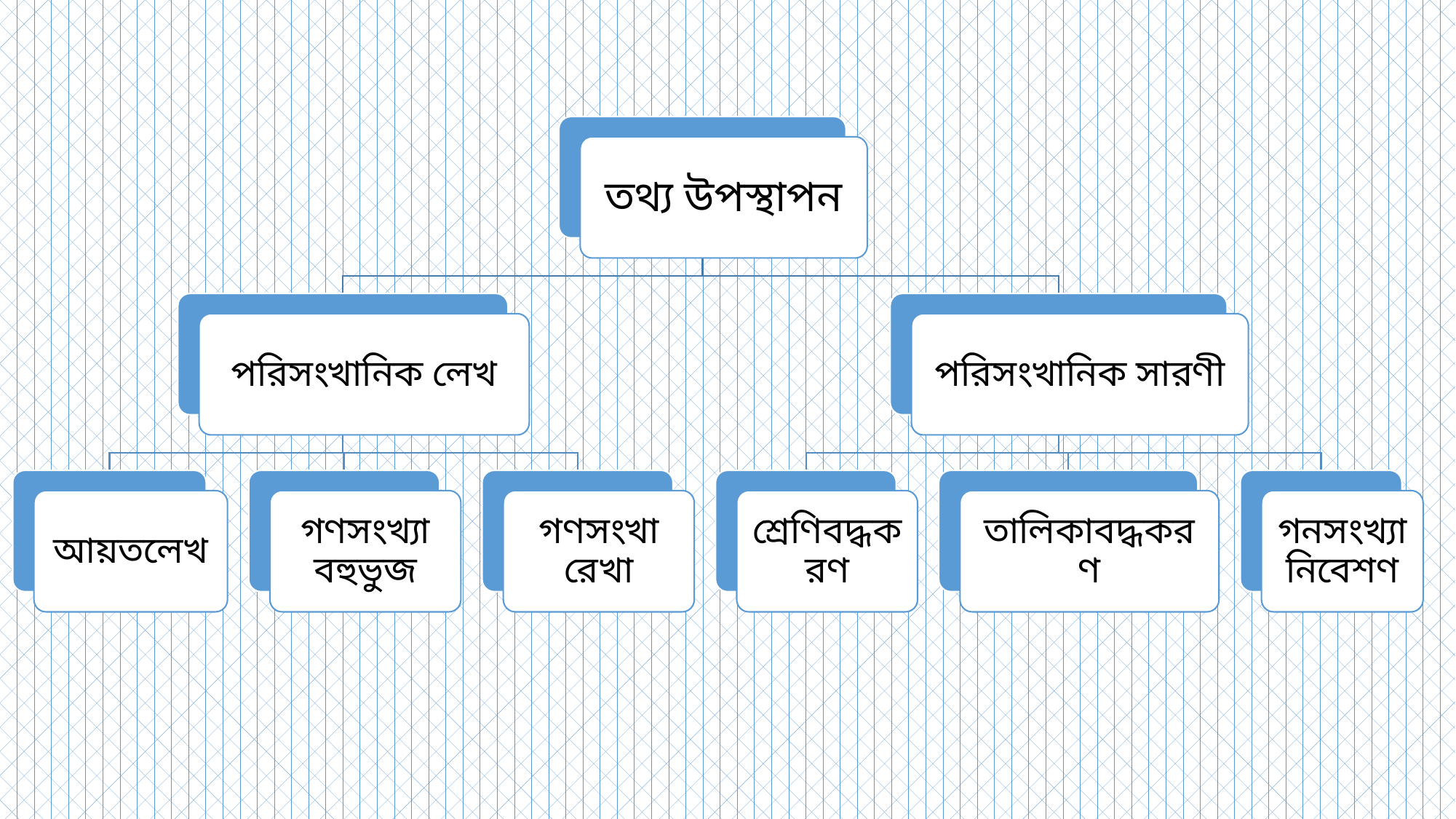

তথ্য উপস্থাপন

পরিসংখানিক লেখ
পরিসংখানিক সারণী

আয়তলেখ
গণসংখ্যা বহুভুজ
গণসংখা রেখা
শ্রেণিবদ্ধকরণ
তালিকাবদ্ধকরণ
গনসংখ্যা নিবেশণ